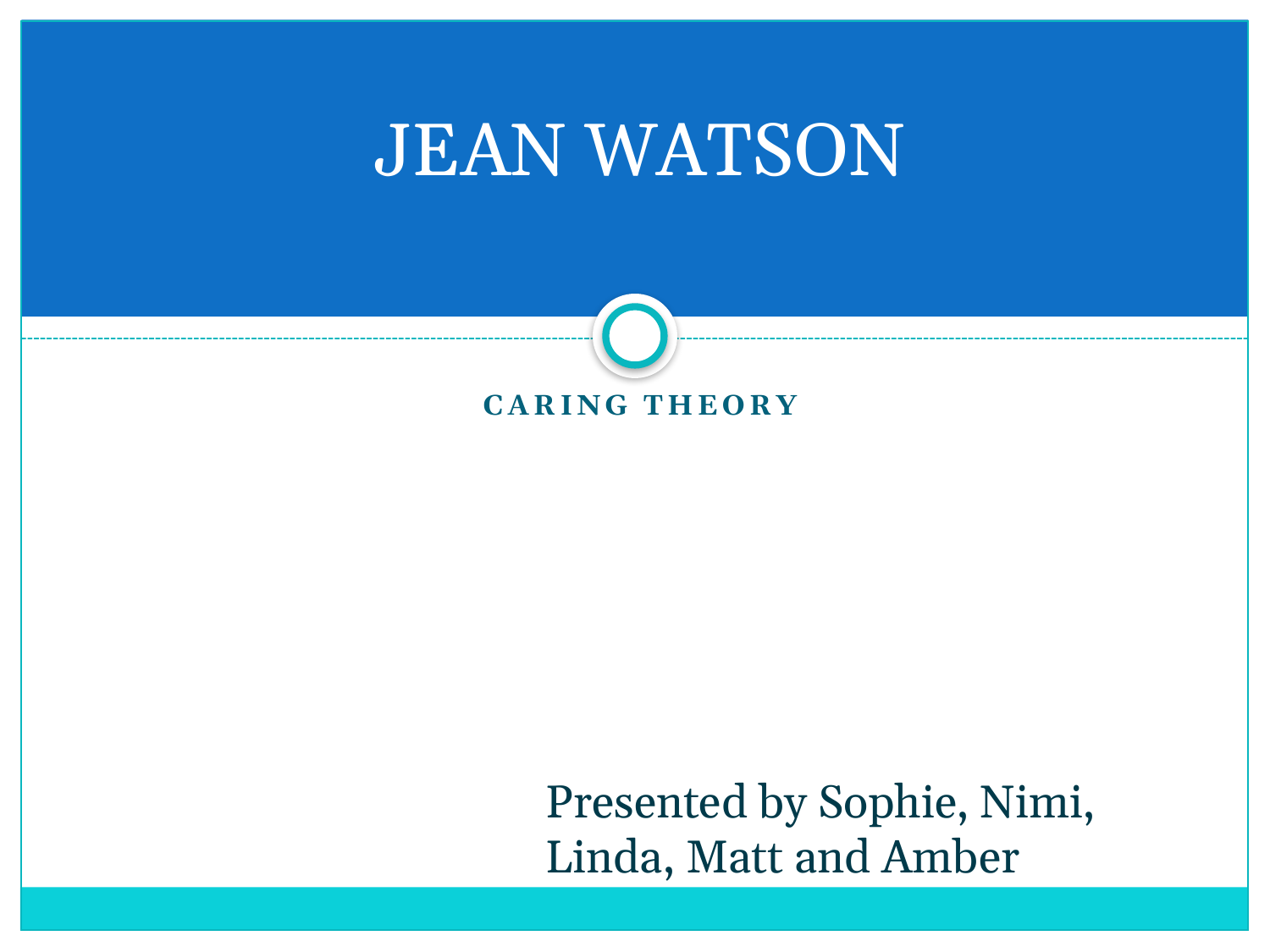

# JEAN WATSON
Caring Theory
Presented by Sophie, Nimi, Linda, Matt and Amber